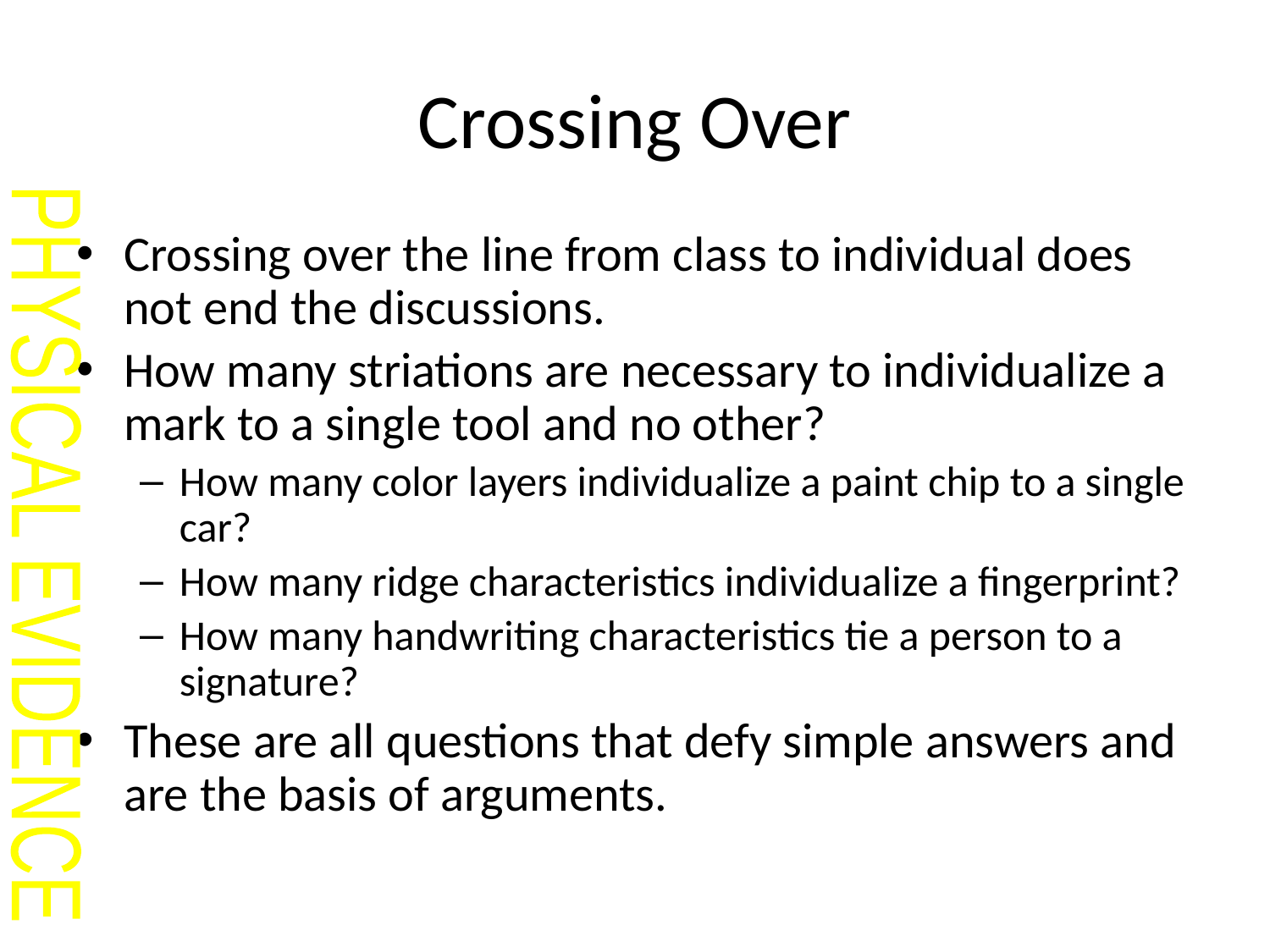

# Crossing Over
Crossing over the line from class to individual does not end the discussions.
How many striations are necessary to individualize a mark to a single tool and no other?
How many color layers individualize a paint chip to a single car?
How many ridge characteristics individualize a fingerprint?
How many handwriting characteristics tie a person to a signature?
These are all questions that defy simple answers and are the basis of arguments.

PHYSICAL EVIDENCE